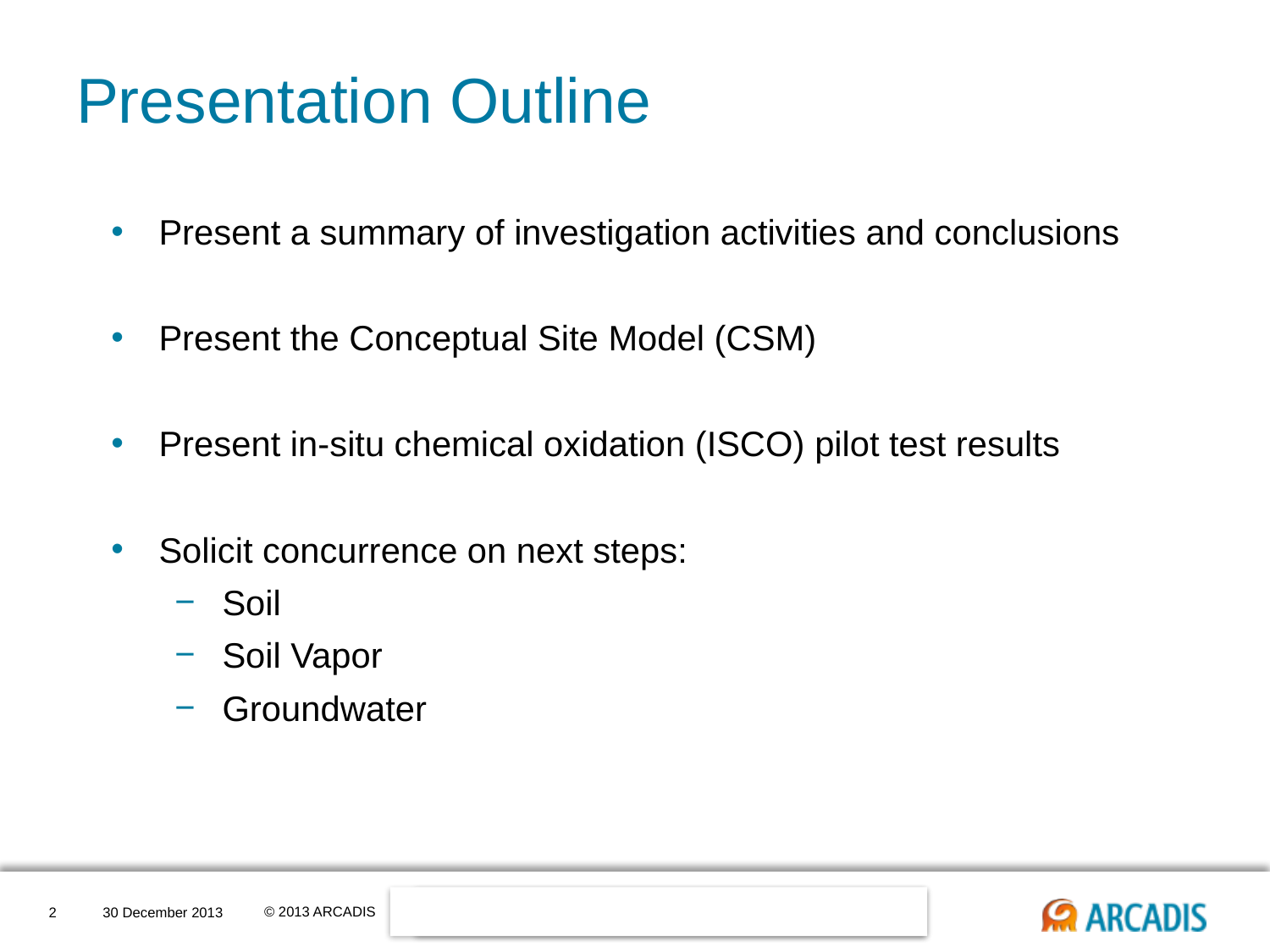

# Presentation Outline
Present a summary of investigation activities and conclusions

Present the Conceptual Site Model (CSM)

Present in-situ chemical oxidation (ISCO) pilot test results

Solicit concurrence on next steps:
Soil
Soil Vapor
Groundwater